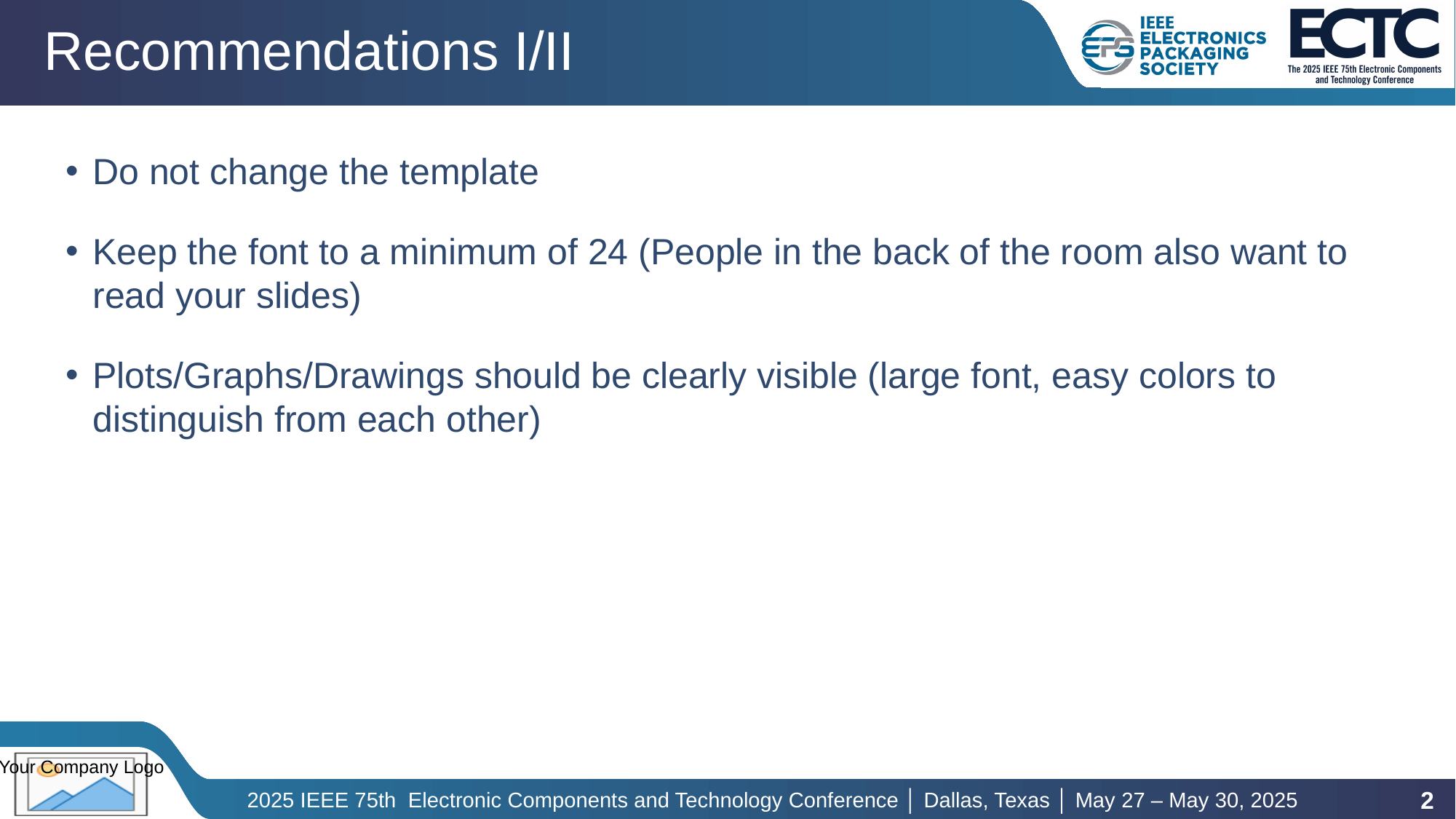

# Recommendations I/II
Do not change the template
Keep the font to a minimum of 24 (People in the back of the room also want to read your slides)
Plots/Graphs/Drawings should be clearly visible (large font, easy colors to distinguish from each other)

2025 IEEE 75th  Electronic Components and Technology Conference │ Dallas, Texas │ May 27 – May 30, 2025
2